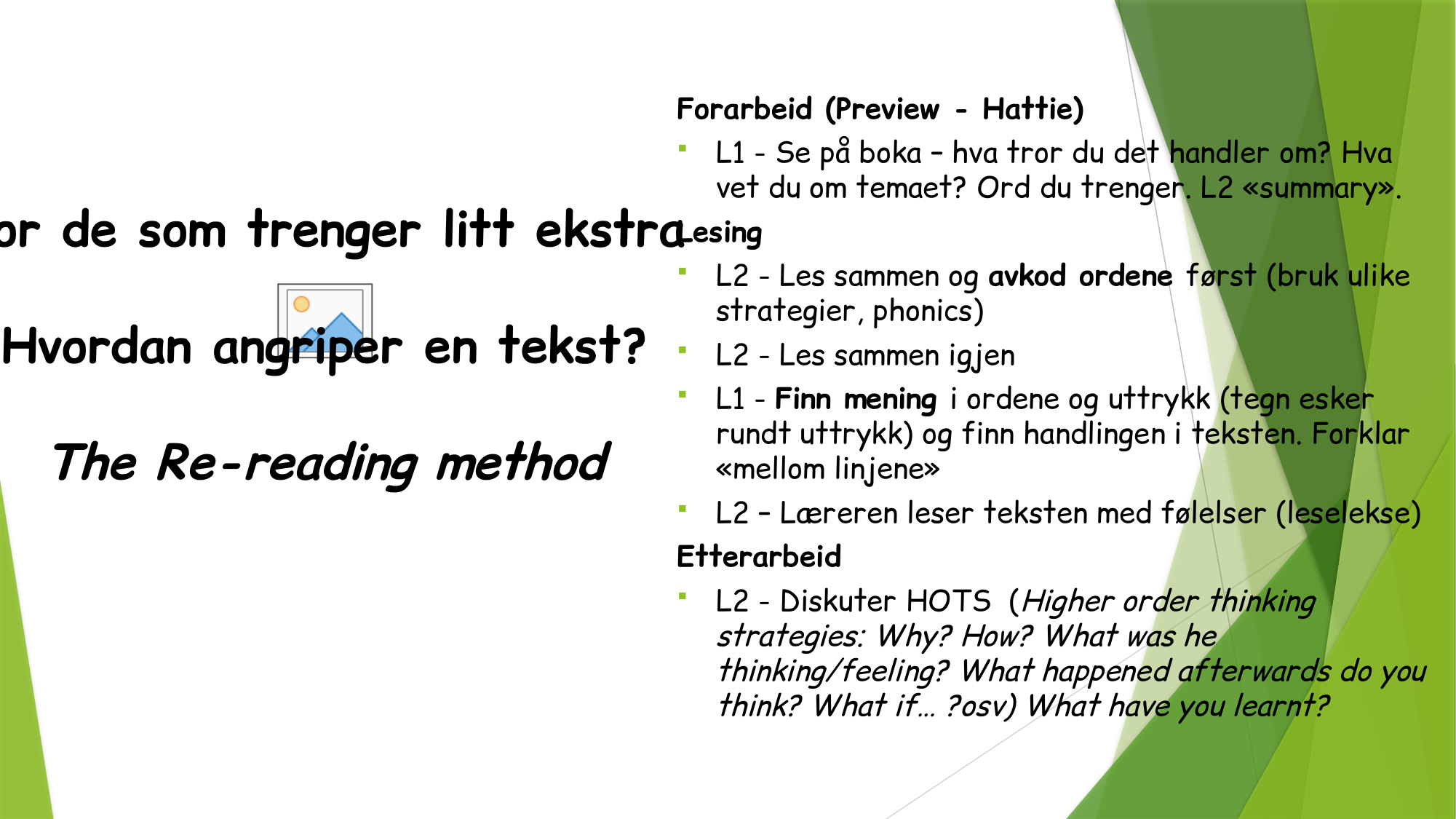

For de som trenger litt ekstra
Hvordan angriper en tekst?
The Re-reading method
Forarbeid (Preview - Hattie)
L1 - Se på boka – hva tror du det handler om? Hva vet du om temaet? Ord du trenger. L2 «summary».
Lesing
L2 - Les sammen og avkod ordene først (bruk ulike strategier, phonics)
L2 - Les sammen igjen
L1 - Finn mening i ordene og uttrykk (tegn esker rundt uttrykk) og finn handlingen i teksten. Forklar «mellom linjene»
L2 – Læreren leser teksten med følelser (leselekse)
Etterarbeid
L2 - Diskuter HOTS  (Higher order thinking strategies: Why? How? What was he thinking/feeling? What happened afterwards do you think? What if… ?osv) What have you learnt?